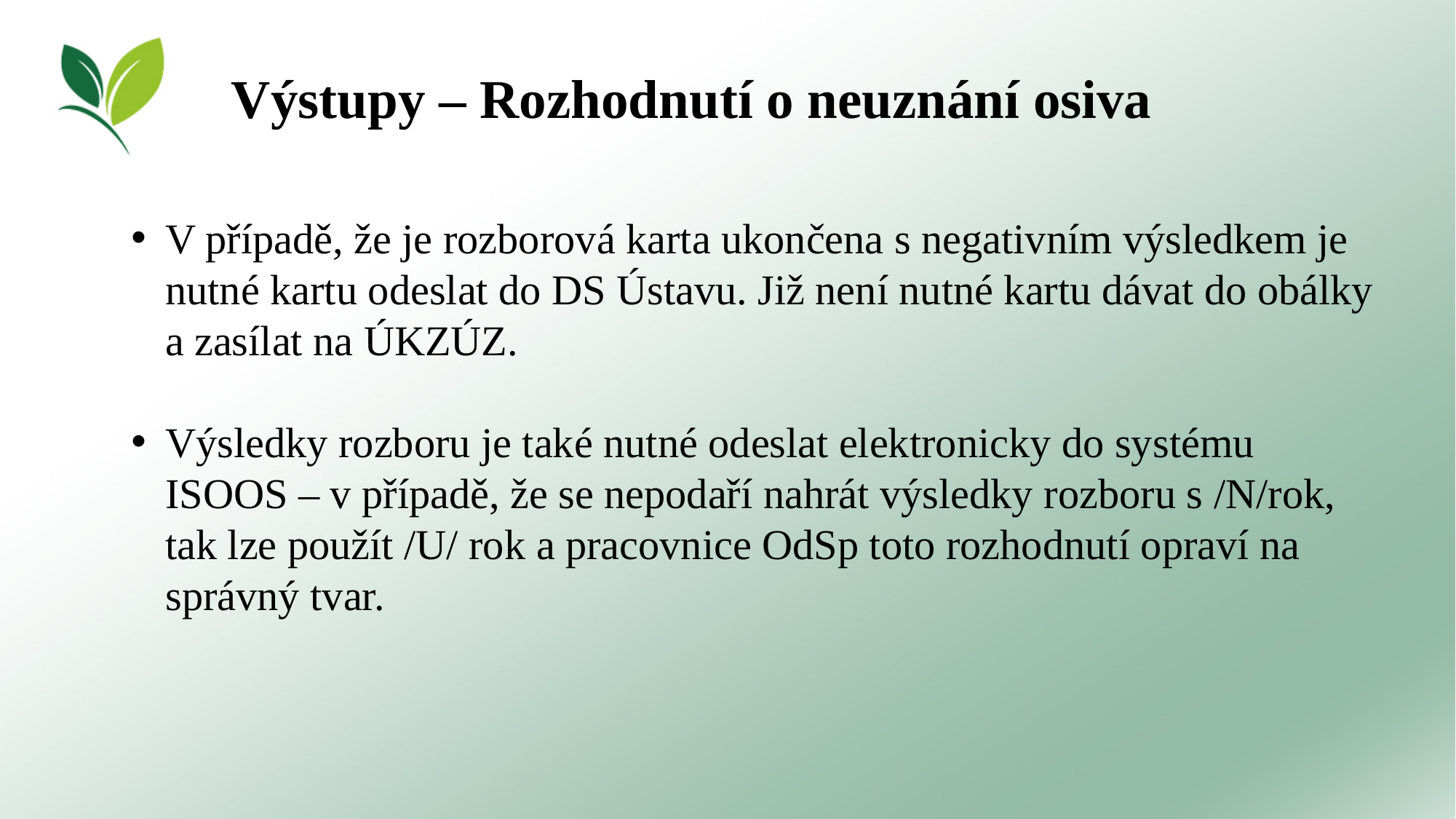

Výstupy – Rozhodnutí o neuznání osiva
V případě, že je rozborová karta ukončena s negativním výsledkem je nutné kartu odeslat do DS Ústavu. Již není nutné kartu dávat do obálky a zasílat na ÚKZÚZ.

Výsledky rozboru je také nutné odeslat elektronicky do systému ISOOS – v případě, že se nepodaří nahrát výsledky rozboru s /N/rok, tak lze použít /U/ rok a pracovnice OdSp toto rozhodnutí opraví na správný tvar.